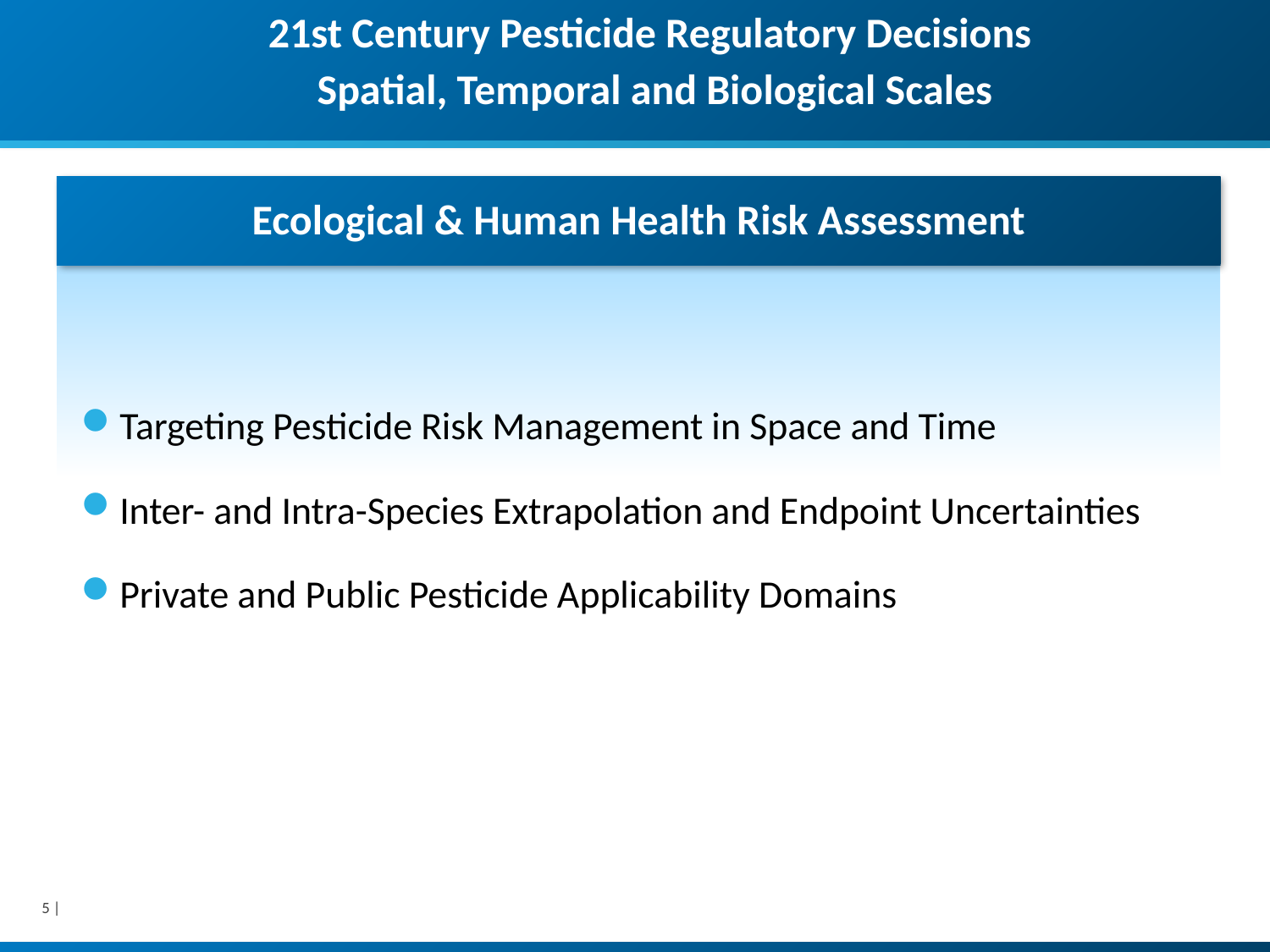

# 21st Century Pesticide Regulatory Decisions Spatial, Temporal and Biological Scales
Ecological & Human Health Risk Assessment

Targeting Pesticide Risk Management in Space and Time
Inter- and Intra-Species Extrapolation and Endpoint Uncertainties
Private and Public Pesticide Applicability Domains